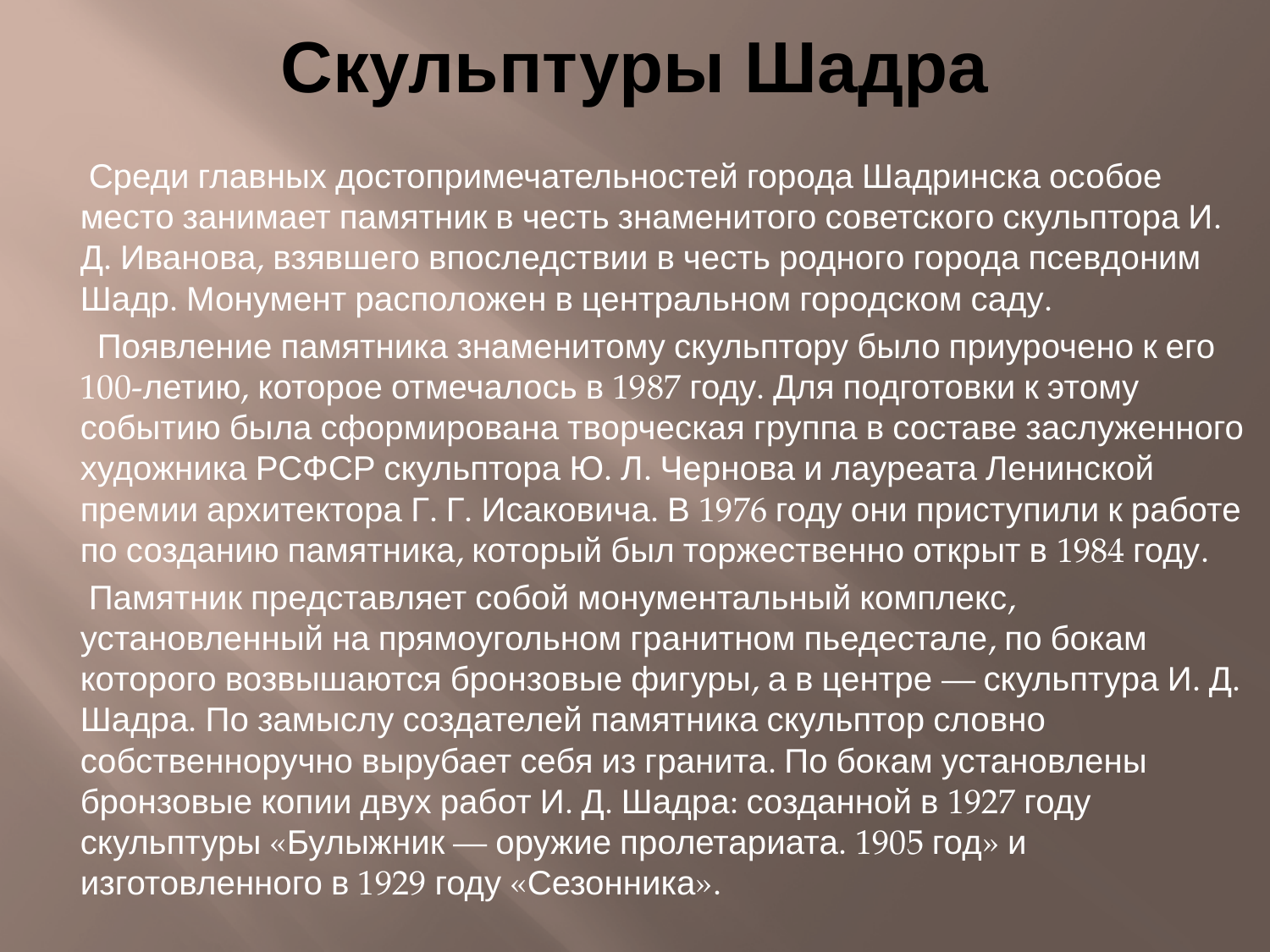

# Скульптуры Шадра
       Среди главных достопримечательностей города Шадринска особое место занимает памятник в честь знаменитого советского скульптора И. Д. Иванова, взявшего впоследствии в честь родного города псевдоним Шадр. Монумент расположен в центральном городском саду.
        Появление памятника знаменитому скульптору было приурочено к его 100-летию, которое отмечалось в 1987 году. Для подготовки к этому событию была сформирована творческая группа в составе заслуженного художника РСФСР скульптора Ю. Л. Чернова и лауреата Ленинской премии архитектора Г. Г. Исаковича. В 1976 году они приступили к работе по созданию памятника, который был торжественно открыт в 1984 году.
       Памятник представляет собой монументальный комплекс, установленный на прямоугольном гранитном пьедестале, по бокам которого возвышаются бронзовые фигуры, а в центре — скульптура И. Д. Шадра. По замыслу создателей памятника скульптор словно собственноручно вырубает себя из гранита. По бокам установлены бронзовые копии двух работ И. Д. Шадра: созданной в 1927 году скульптуры «Булыжник — оружие пролетариата. 1905 год» и изготовленного в 1929 году «Сезонника».